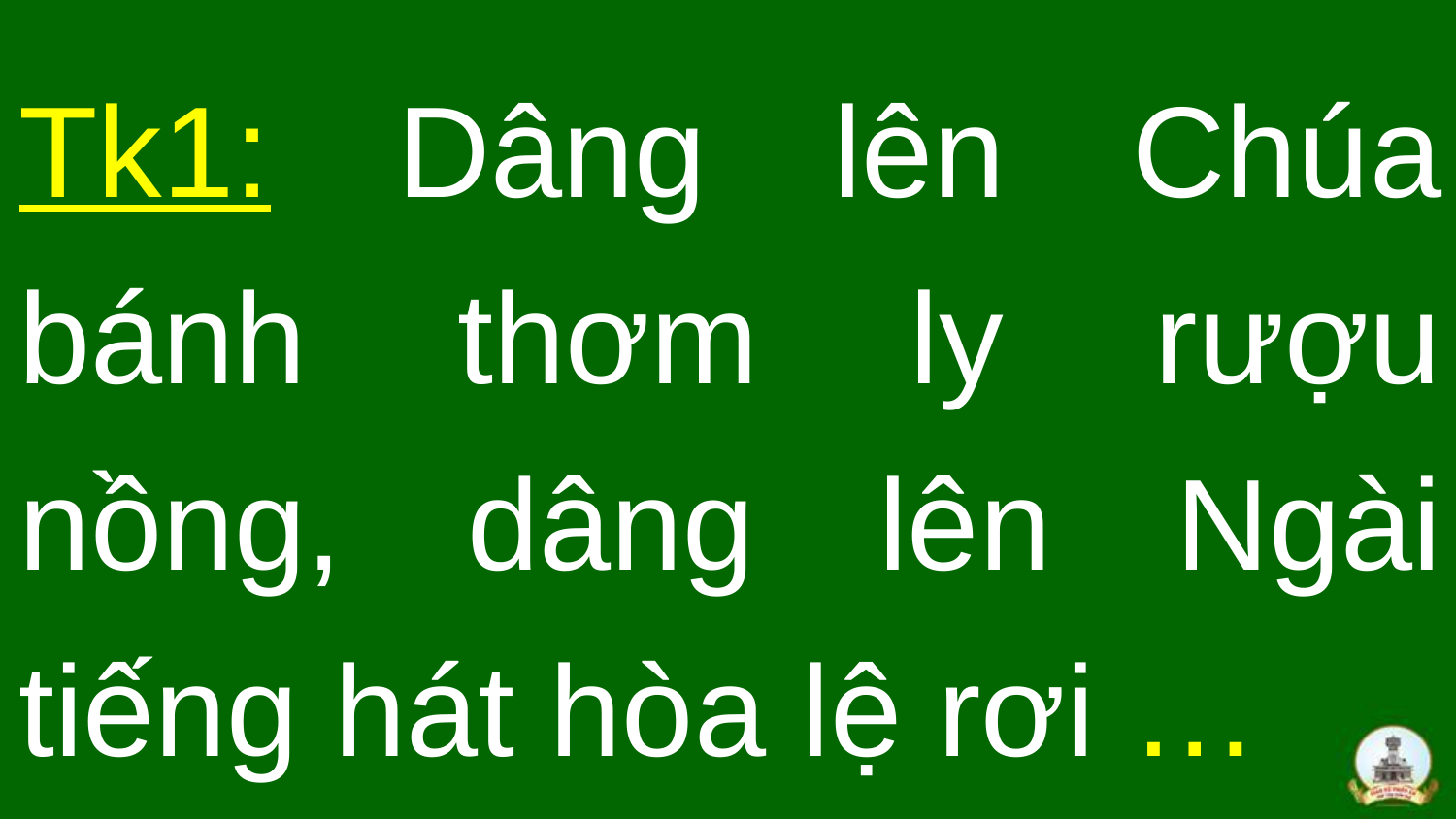

Tk1: Dâng lên Chúa bánh thơm ly rượu nồng, dâng lên Ngài tiếng hát hòa lệ rơi …